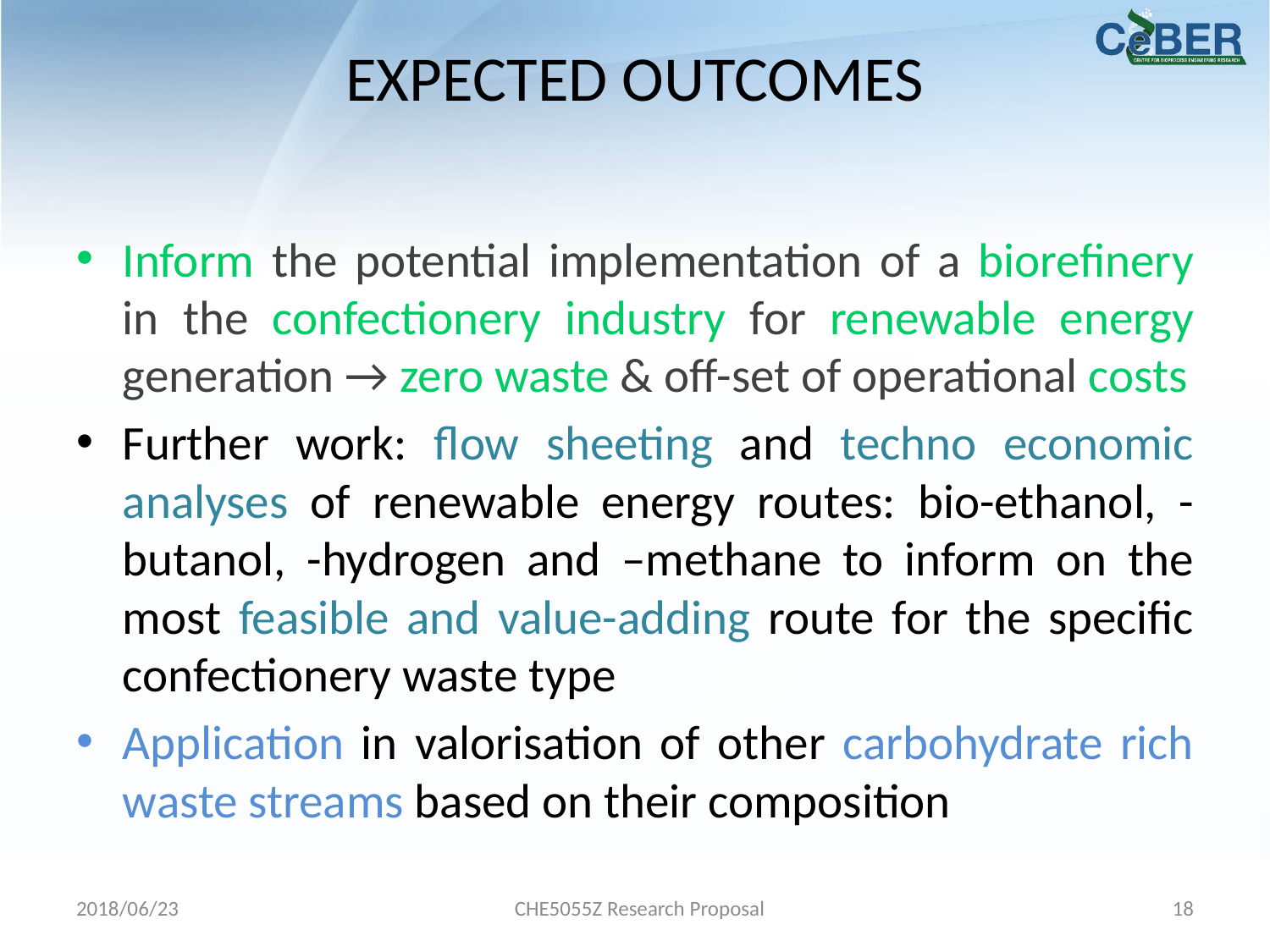

# Expected outcomes
Inform the potential implementation of a biorefinery in the confectionery industry for renewable energy generation → zero waste & off-set of operational costs
Further work: flow sheeting and techno economic analyses of renewable energy routes: bio-ethanol, -butanol, -hydrogen and –methane to inform on the most feasible and value-adding route for the specific confectionery waste type
Application in valorisation of other carbohydrate rich waste streams based on their composition

2018/06/23
CHE5055Z Research Proposal
18